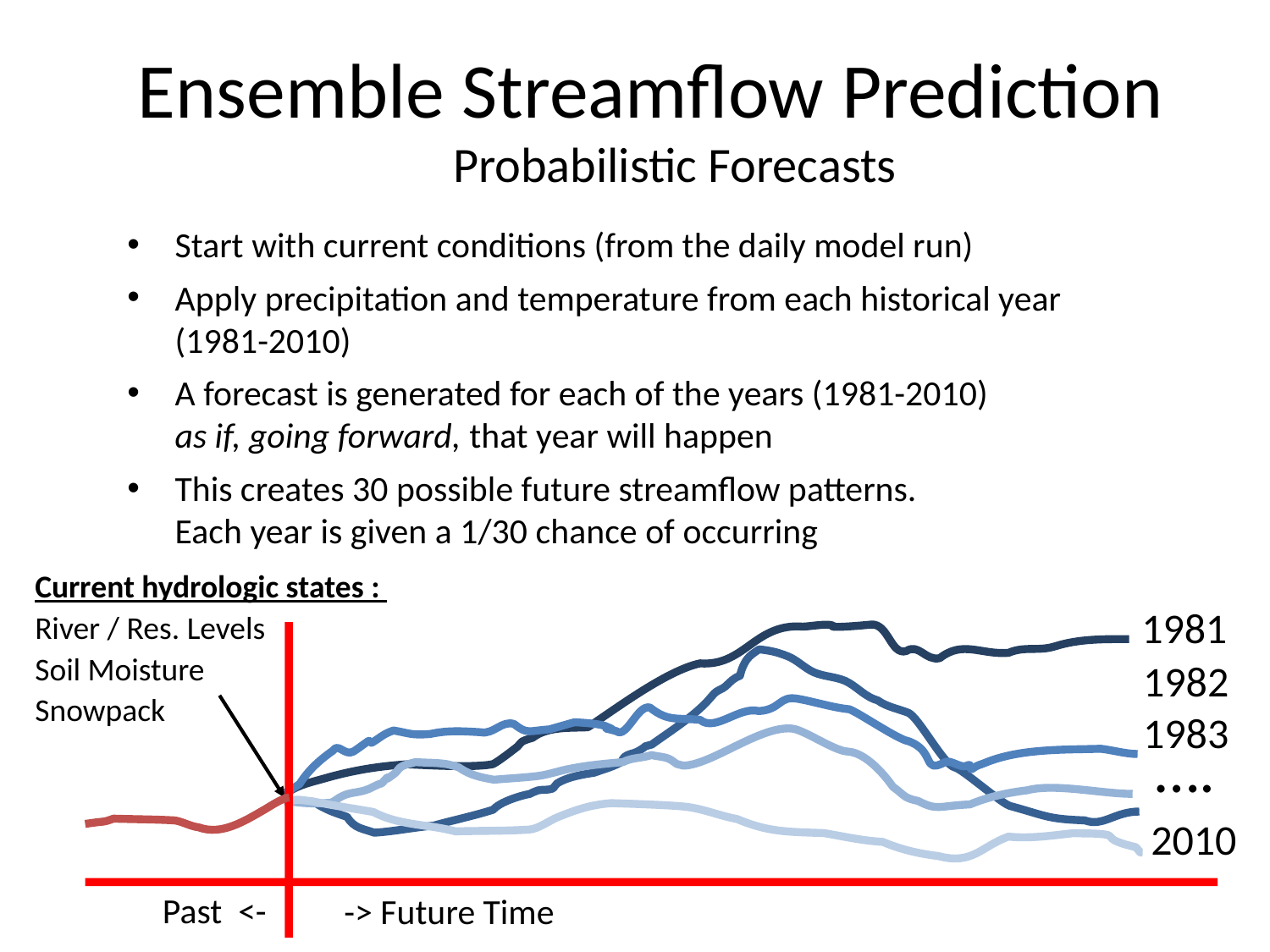

Ensemble Streamflow Prediction Probabilistic Forecasts
Start with current conditions (from the daily model run)
Apply precipitation and temperature from each historical year
(1981-2010)
A forecast is generated for each of the years (1981-2010)
as if, going forward, that year will happen
This creates 30 possible future streamflow patterns.
Each year is given a 1/30 chance of occurring
Current hydrologic states :
River / Res. Levels
Soil Moisture
Snowpack
1981

1982

1983

….

2010

Past  <-
-> Future Time